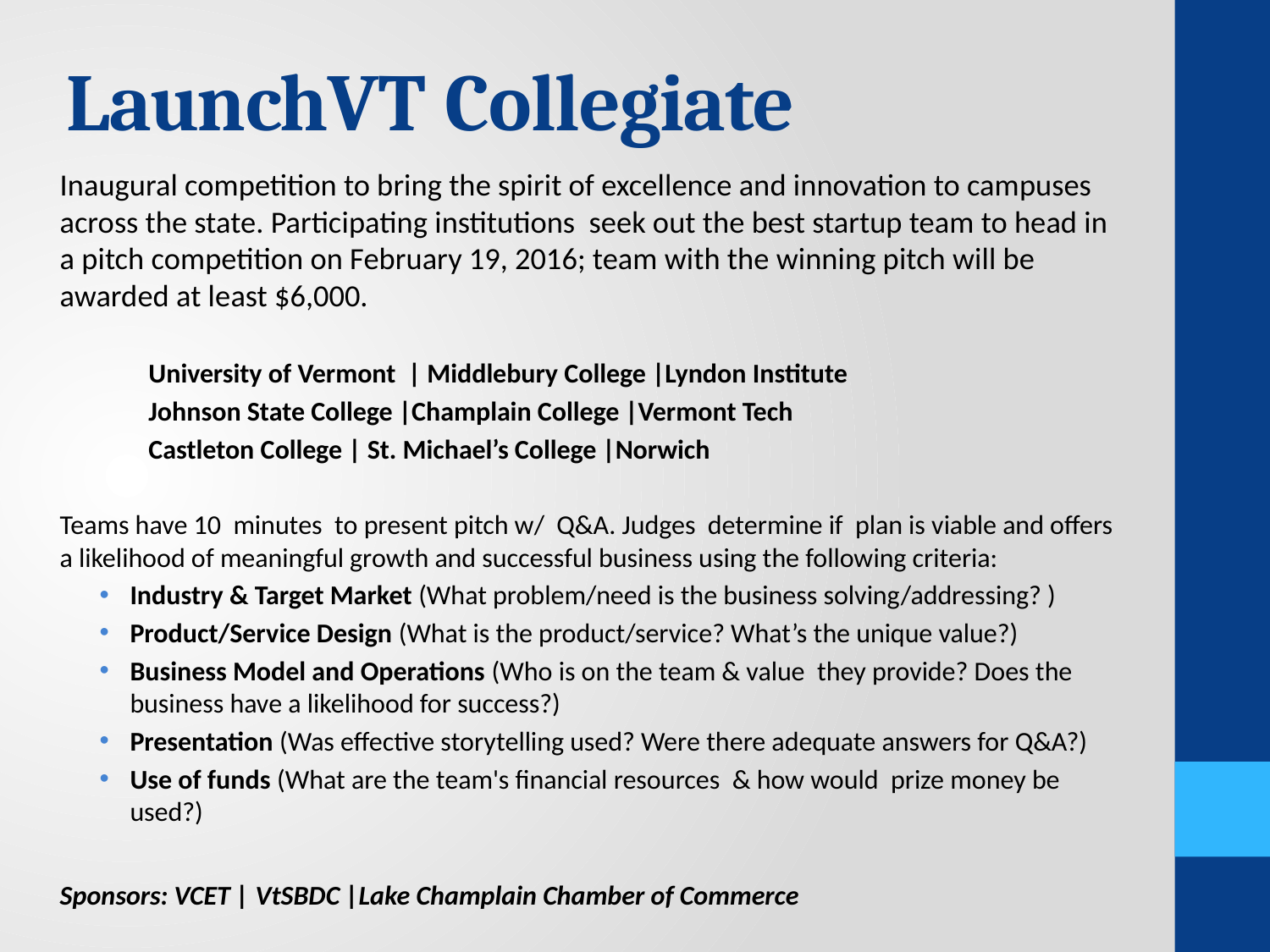

# LaunchVT Collegiate
Inaugural competition to bring the spirit of excellence and innovation to campuses across the state. Participating institutions  seek out the best startup team to head in a pitch competition on February 19, 2016; team with the winning pitch will be awarded at least $6,000.

University of Vermont  | Middlebury College |Lyndon Institute
Johnson State College |Champlain College |Vermont Tech
Castleton College | St. Michael’s College |Norwich

Teams have 10  minutes  to present pitch w/  Q&A. Judges  determine if  plan is viable and offers a likelihood of meaningful growth and successful business using the following criteria:
Industry & Target Market (What problem/need is the business solving/addressing? )
Product/Service Design (What is the product/service? What’s the unique value?)
Business Model and Operations (Who is on the team & value  they provide? Does the business have a likelihood for success?)
Presentation (Was effective storytelling used? Were there adequate answers for Q&A?)
Use of funds (What are the team's financial resources  & how would  prize money be used?)

Sponsors: VCET | VtSBDC |Lake Champlain Chamber of Commerce